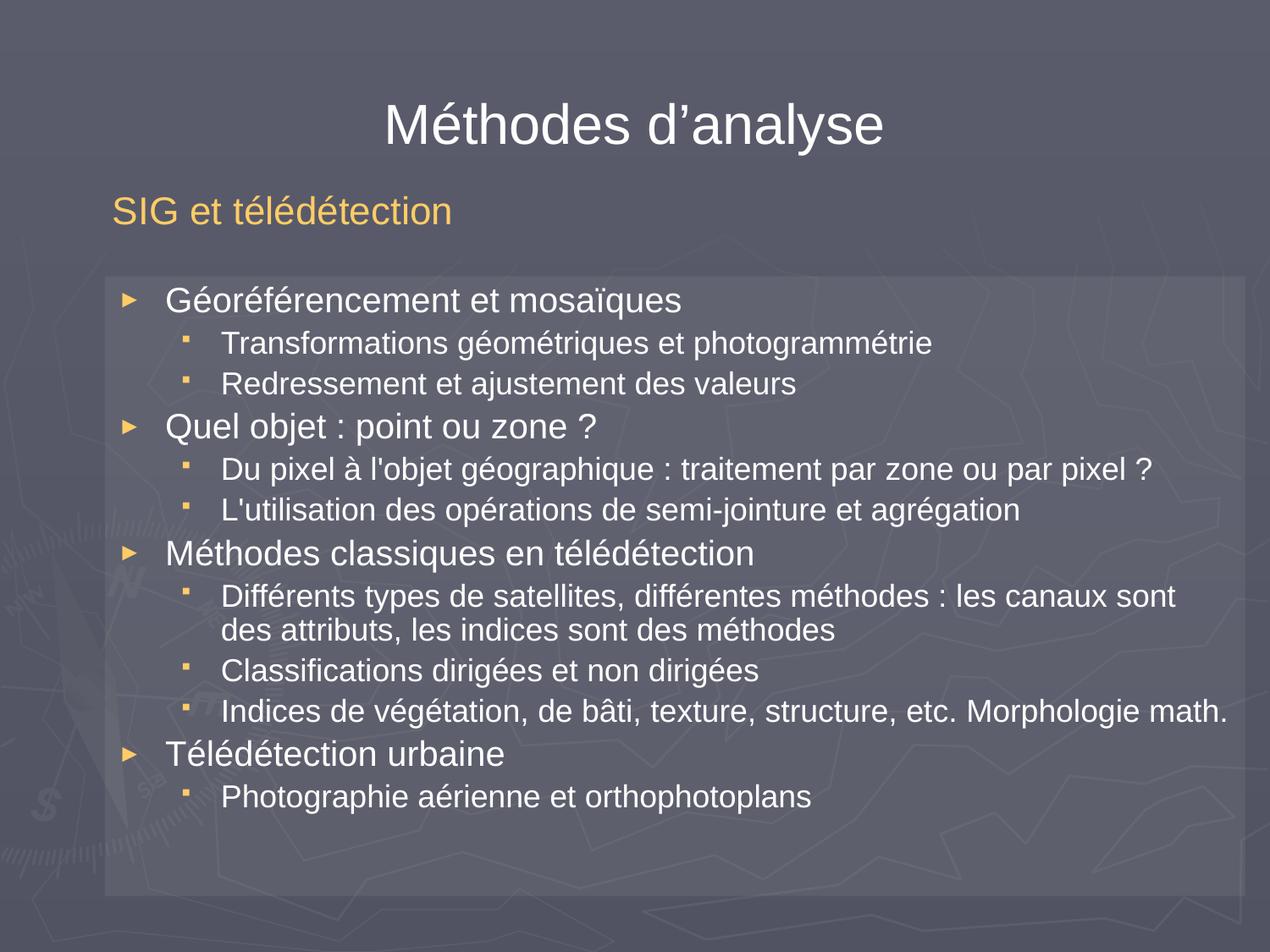

# Méthodes d’analyse
SIG et télédétection
Géoréférencement et mosaïques
Transformations géométriques et photogrammétrie
Redressement et ajustement des valeurs
Quel objet : point ou zone ?
Du pixel à l'objet géographique : traitement par zone ou par pixel ?
L'utilisation des opérations de semi-jointure et agrégation
Méthodes classiques en télédétection
Différents types de satellites, différentes méthodes : les canaux sont des attributs, les indices sont des méthodes
Classifications dirigées et non dirigées
Indices de végétation, de bâti, texture, structure, etc. Morphologie math.
Télédétection urbaine
Photographie aérienne et orthophotoplans